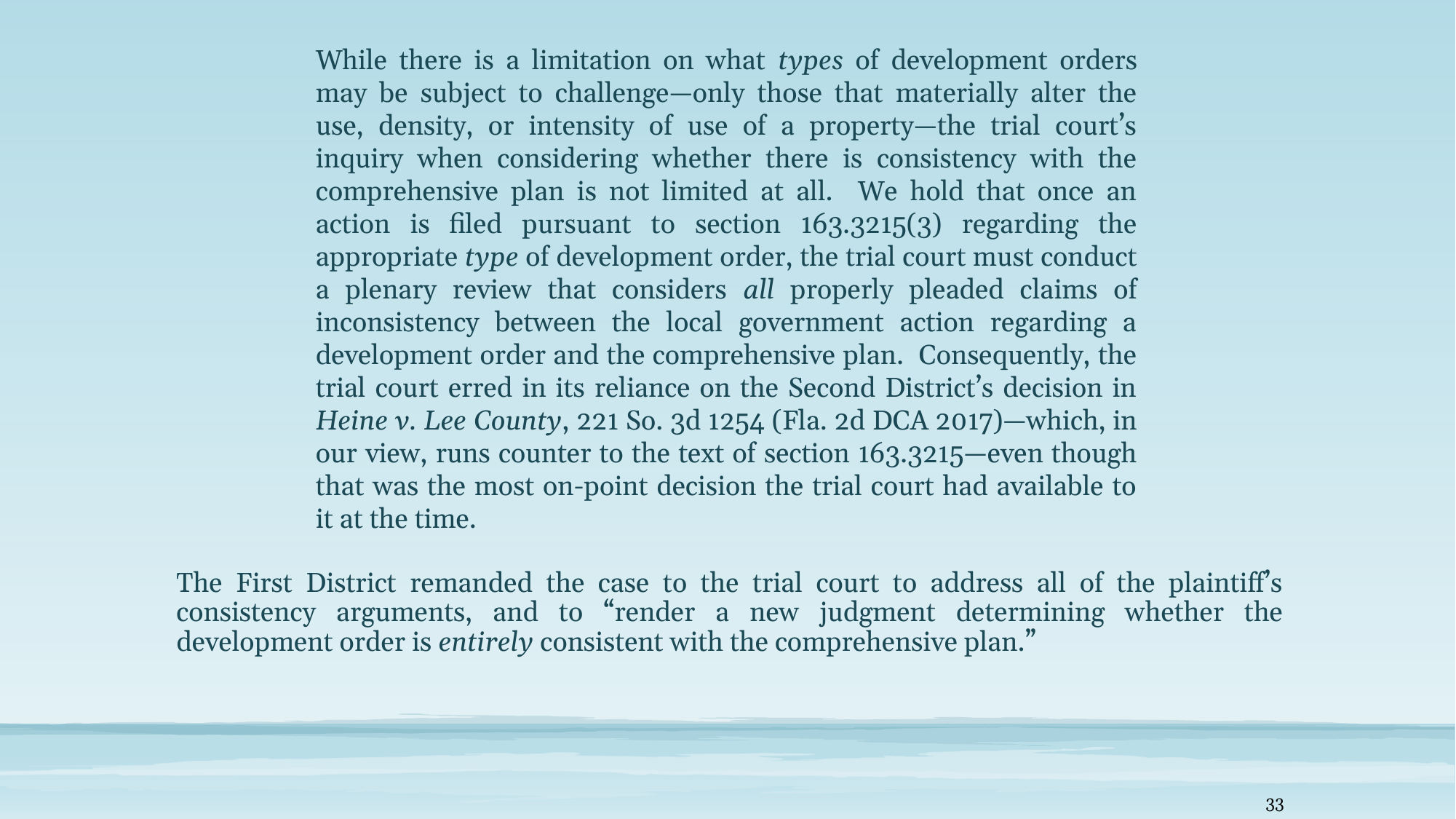

While there is a limitation on what types of development orders may be subject to challenge—only those that materially alter the use, density, or intensity of use of a property—the trial court’s inquiry when considering whether there is consistency with the comprehensive plan is not limited at all.  We hold that once an action is filed pursuant to section 163.3215(3) regarding the appropriate type of development order, the trial court must conduct a plenary review that considers all properly pleaded claims of inconsistency between the local government action regarding a development order and the comprehensive plan.  Consequently, the trial court erred in its reliance on the Second District’s decision in Heine v. Lee County, 221 So. 3d 1254 (Fla. 2d DCA 2017)—which, in our view, runs counter to the text of section 163.3215—even though that was the most on-point decision the trial court had available to it at the time.
The First District remanded the case to the trial court to address all of the plaintiff’s consistency arguments, and to “render a new judgment determining whether the development order is entirely consistent with the comprehensive plan.”
33